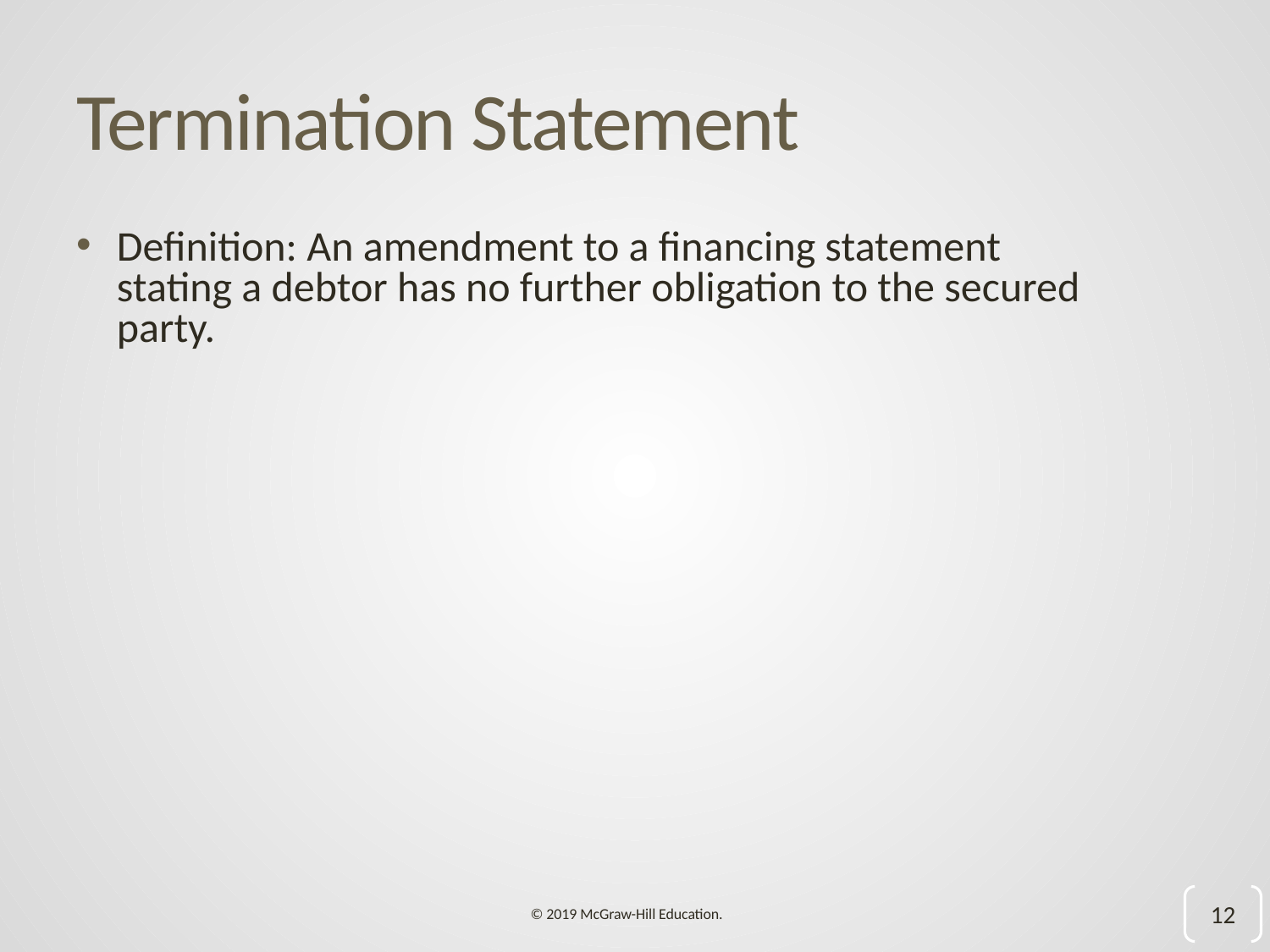

# Termination Statement
Definition: An amendment to a financing statement stating a debtor has no further obligation to the secured party.
12